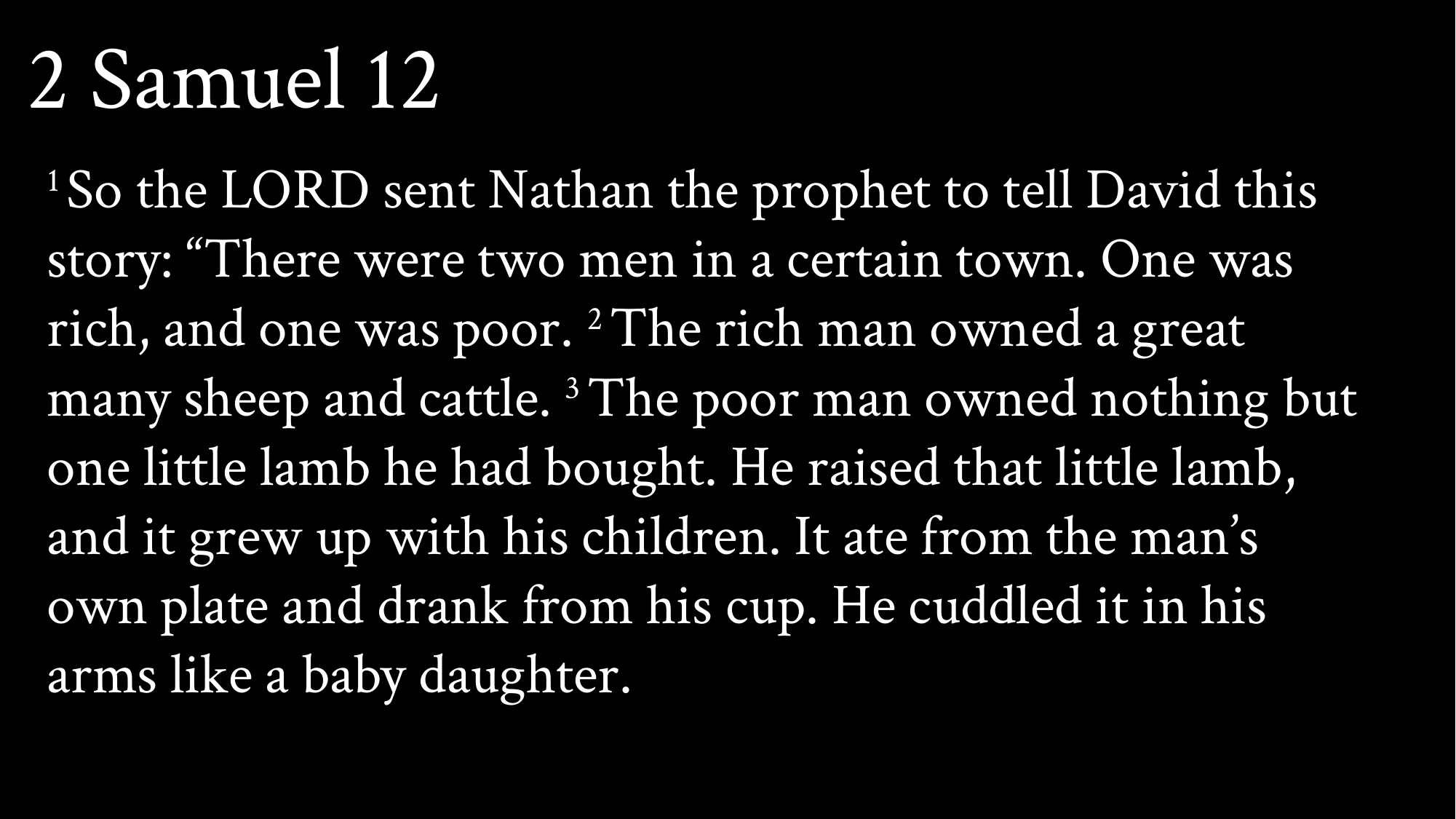

2 Samuel 12
1 So the LORD sent Nathan the prophet to tell David this story: “There were two men in a certain town. One was rich, and one was poor. 2 The rich man owned a great many sheep and cattle. 3 The poor man owned nothing but one little lamb he had bought. He raised that little lamb, and it grew up with his children. It ate from the man’s own plate and drank from his cup. He cuddled it in his arms like a baby daughter.